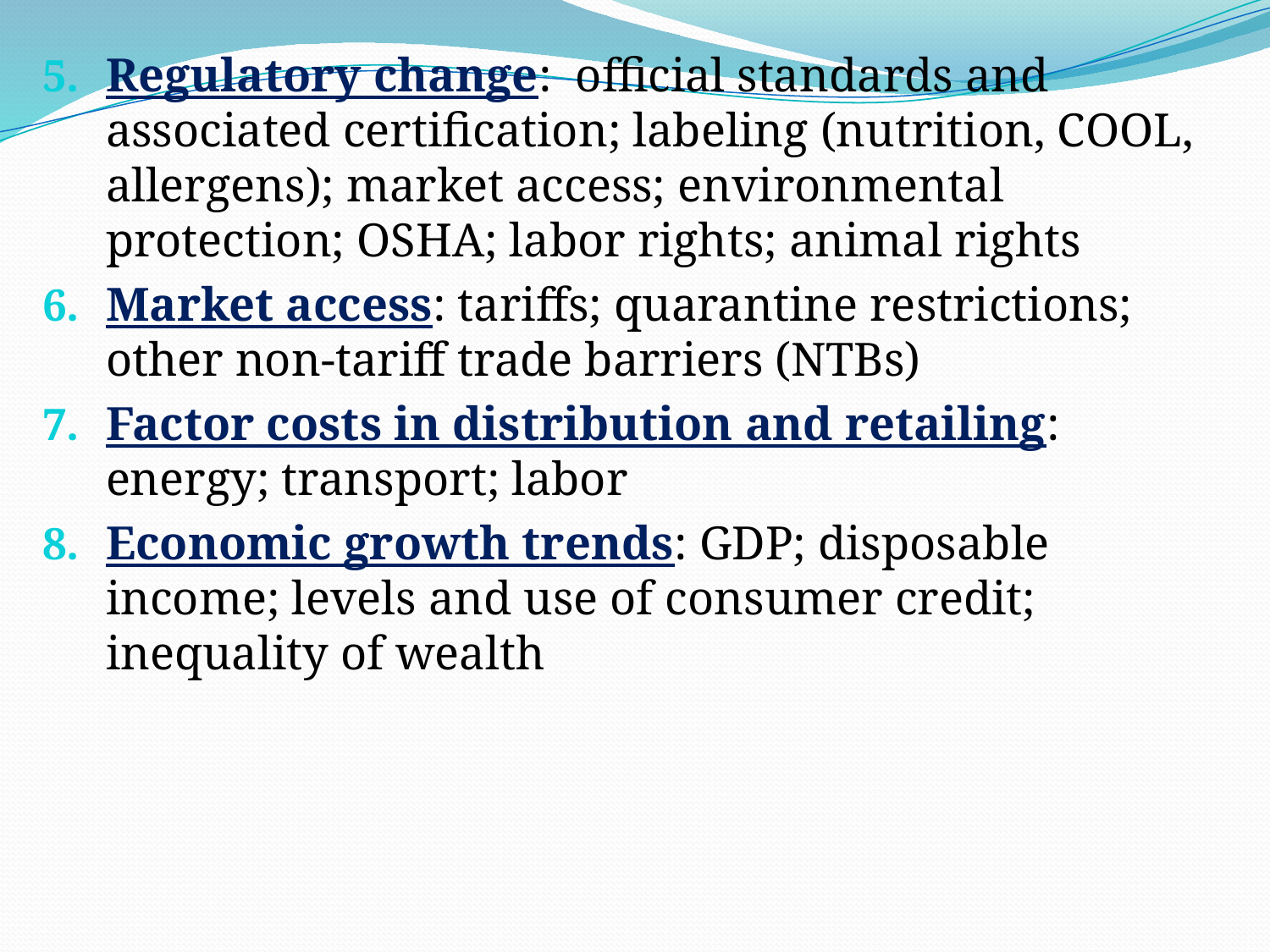

Regulatory change:  official standards and associated certification; labeling (nutrition, COOL, allergens); market access; environmental protection; OSHA; labor rights; animal rights
Market access: tariffs; quarantine restrictions; other non-tariff trade barriers (NTBs)
Factor costs in distribution and retailing: energy; transport; labor
Economic growth trends: GDP; disposable income; levels and use of consumer credit; inequality of wealth